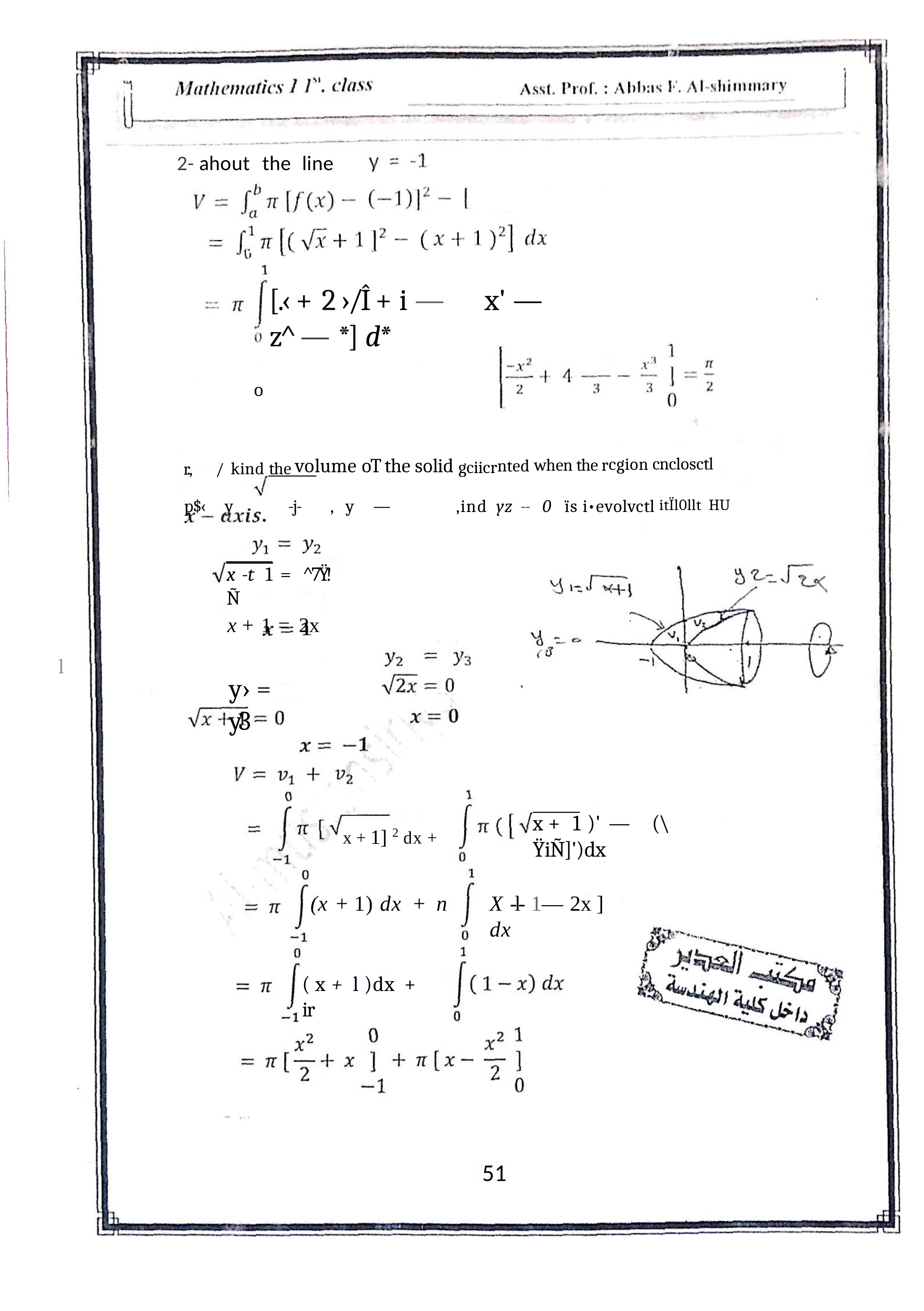

2- ahout	the	line

[.‹ + 2  ›/Î + i —	x' —	z^ — *] d*
o

r.,	/ kind the volume oT the solid gciicrnted when the rcgion cnclosctl
p$‹	y	-j-	,	y	—	,ind	yz --	0	ïs i•evolvctl itÏl0llt HU

x -t  1 =	^7Ÿ!Ñ
x + 1 = 2x

l
y› =	y3
x +  1 )' —	(\ŸiÑ]')dx

x + 1] 2 dx +

(x + 1) dx	+	n
X -l- 1	— 2x ] dx
( x +	l )dx	+	ir
51